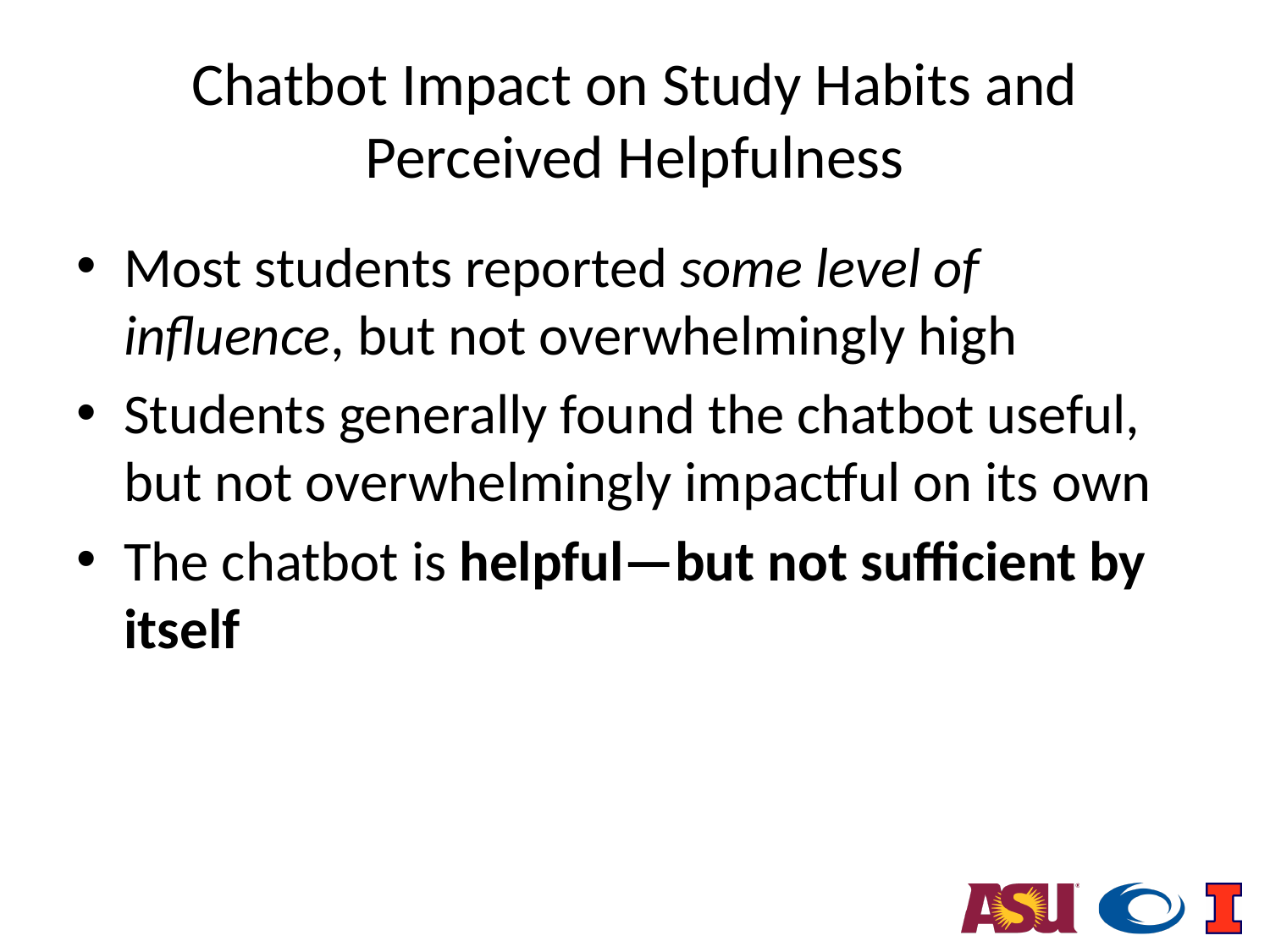

# Chatbot Impact on Study Habits and Perceived Helpfulness
Most students reported some level of influence, but not overwhelmingly high
Students generally found the chatbot useful, but not overwhelmingly impactful on its own
The chatbot is helpful—but not sufficient by itself